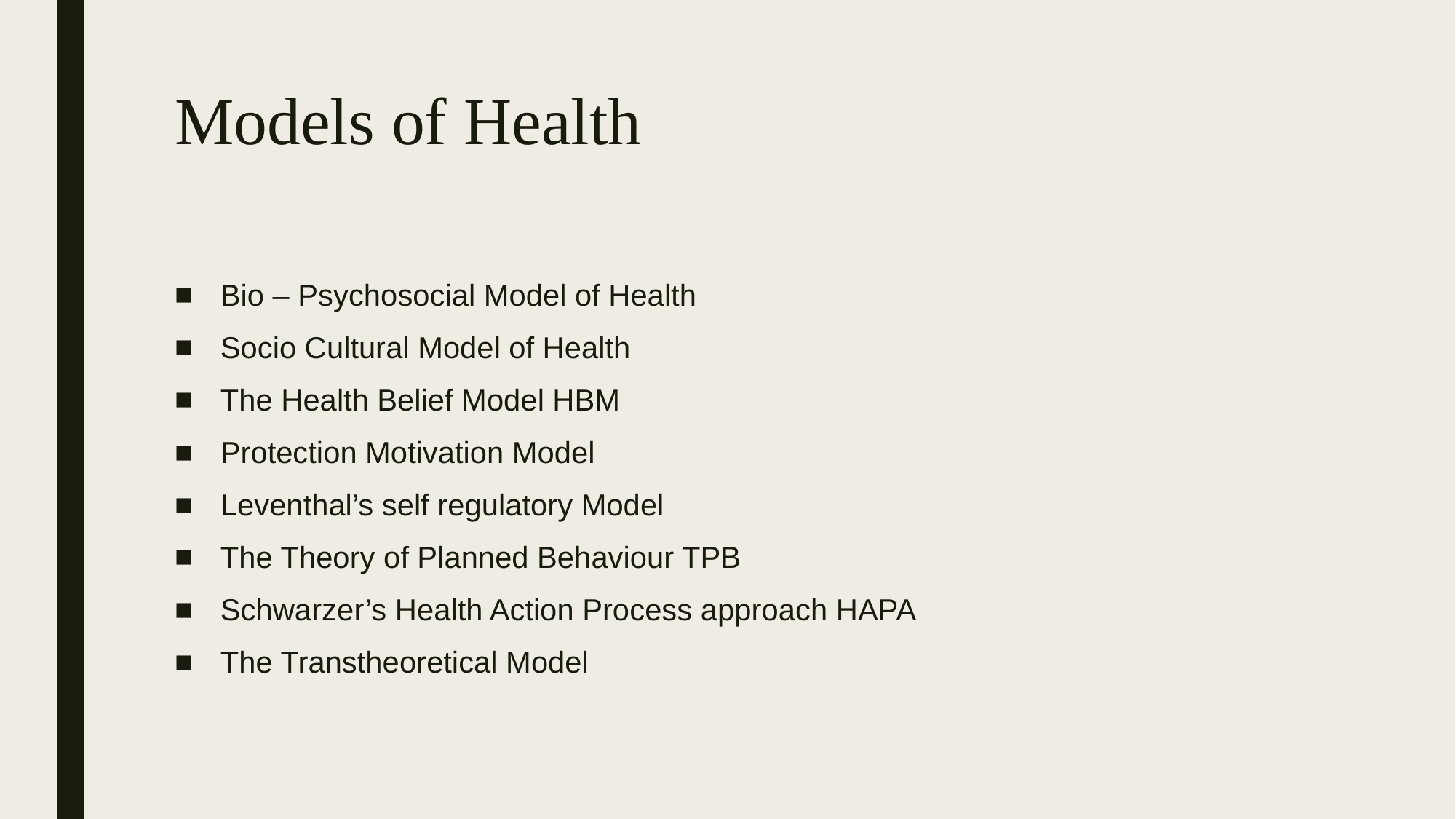

# Models of Health
Bio – Psychosocial Model of Health
Socio Cultural Model of Health
The Health Belief Model HBM
Protection Motivation Model
Leventhal’s self regulatory Model
The Theory of Planned Behaviour TPB
Schwarzer’s Health Action Process approach HAPA
The Transtheoretical Model